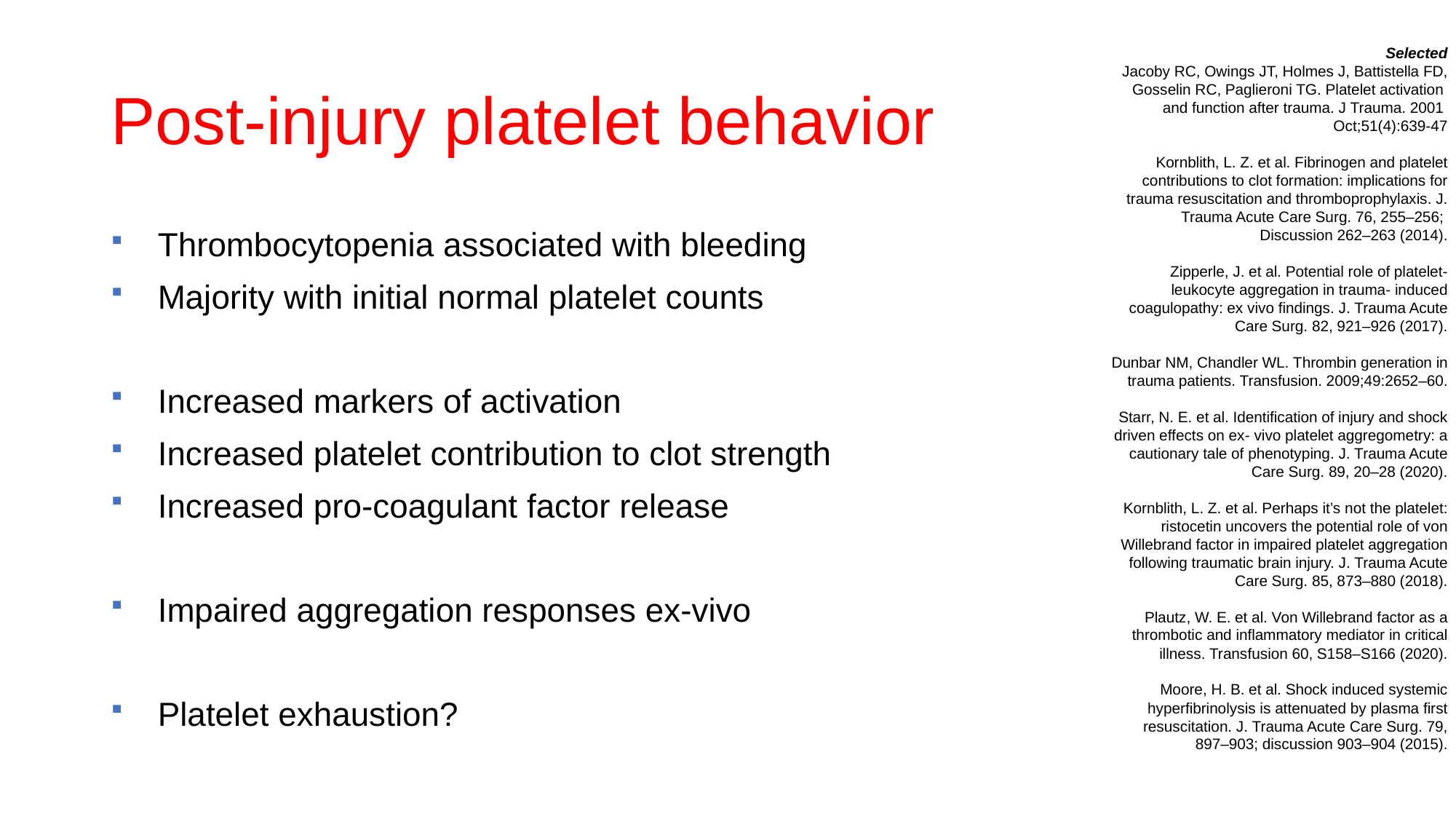

# Post-injury platelet behavior
Selected
Jacoby RC, Owings JT, Holmes J, Battistella FD, Gosselin RC, Paglieroni TG. Platelet activation  and function after trauma. J Trauma. 2001  Oct;51(4):639-47

Kornblith, L. Z. et al. Fibrinogen and platelet contributions to clot formation: implications for trauma resuscitation and thromboprophylaxis. J. Trauma Acute Care Surg. 76, 255–256;  Discussion 262–263 (2014).

Zipperle, J. et al. Potential role of platelet- leukocyte aggregation in trauma- induced coagulopathy: ex vivo findings. J. Trauma Acute Care Surg. 82, 921–926 (2017).

Dunbar NM, Chandler WL. Thrombin generation in trauma patients. Transfusion. 2009;49:2652–60.

Starr, N. E. et al. Identification of injury and shock driven effects on ex- vivo platelet aggregometry: a cautionary tale of phenotyping. J. Trauma Acute Care Surg. 89, 20–28 (2020).

Kornblith, L. Z. et al. Perhaps it’s not the platelet:
ristocetin uncovers the potential role of von Willebrand factor in impaired platelet aggregation following traumatic brain injury. J. Trauma Acute Care Surg. 85, 873–880 (2018).

Plautz, W. E. et al. Von Willebrand factor as a thrombotic and inflammatory mediator in critical illness. Transfusion 60, S158–S166 (2020).

Moore, H. B. et al. Shock induced systemic hyperfibrinolysis is attenuated by plasma first resuscitation. J. Trauma Acute Care Surg. 79, 897–903; discussion 903–904 (2015).
Thrombocytopenia associated with bleeding
Majority with initial normal platelet counts

Increased markers of activation
Increased platelet contribution to clot strength
Increased pro-coagulant factor release

Impaired aggregation responses ex-vivo

Platelet exhaustion?